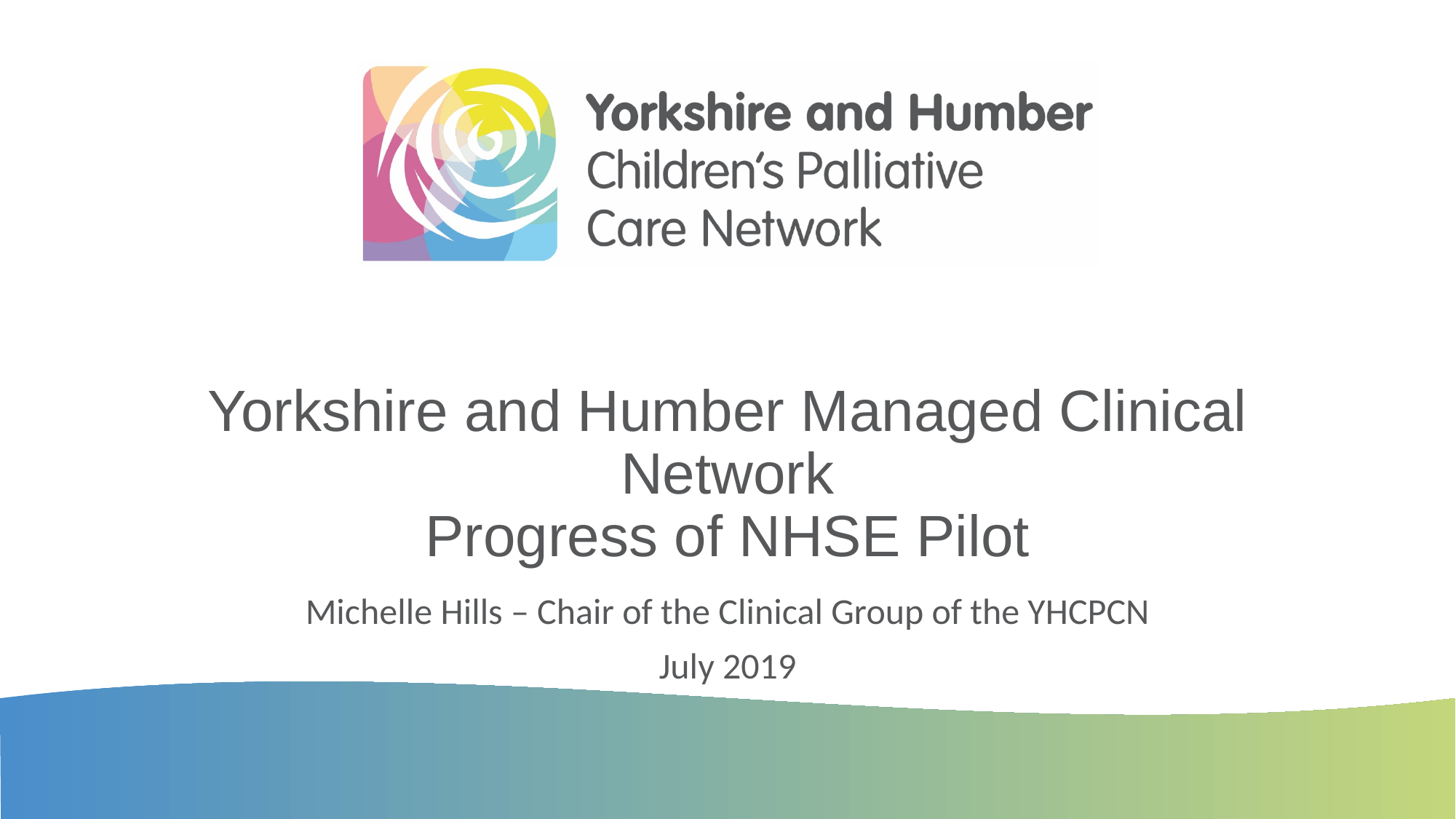

# Yorkshire and Humber Managed Clinical Network Progress of NHSE Pilot
Michelle Hills – Chair of the Clinical Group of the YHCPCN
July 2019